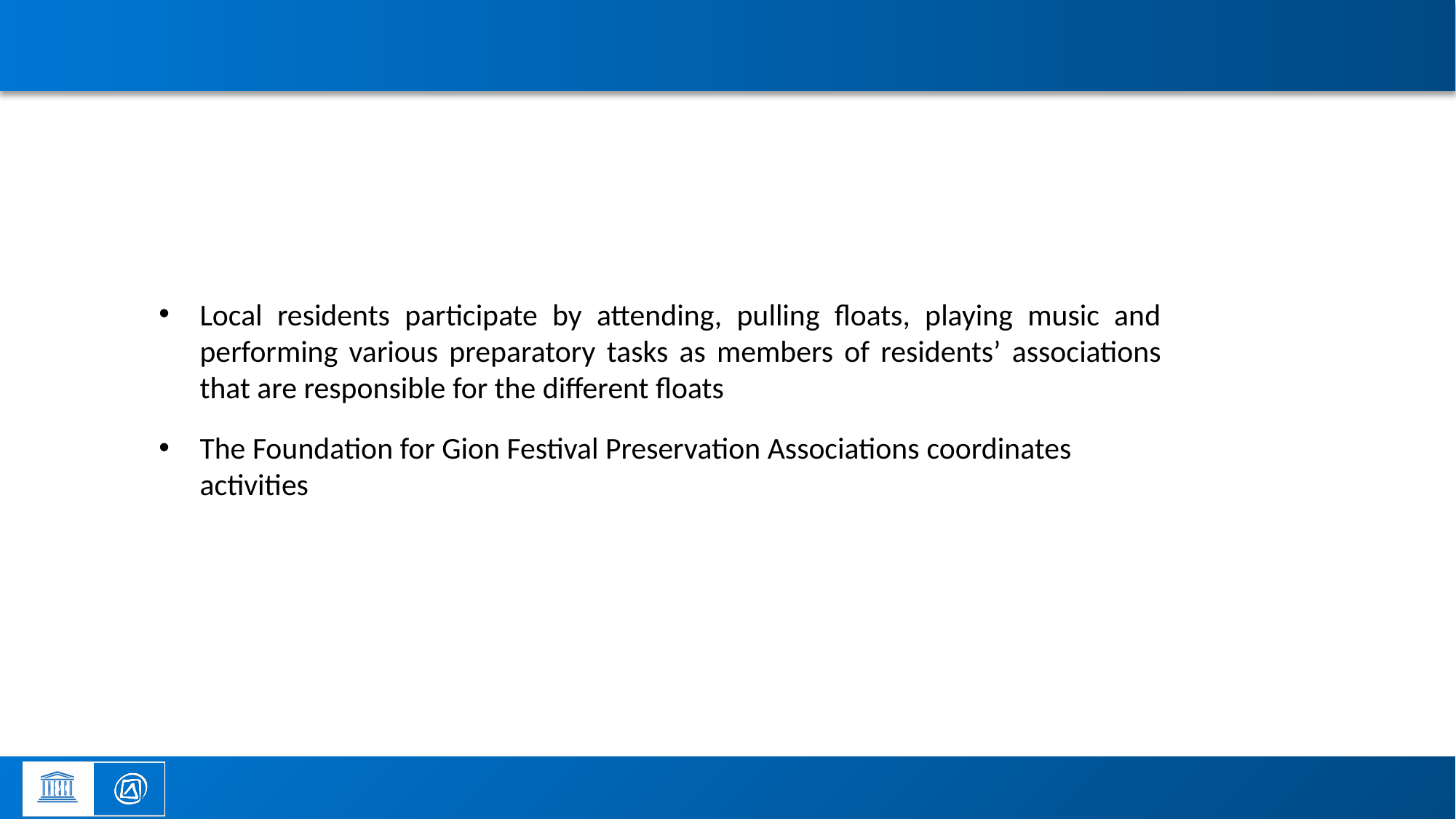

# Yamahoko float ceremony: community-led activities (2)
Local residents participate by attending, pulling floats, playing music and performing various preparatory tasks as members of residents’ associations that are responsible for the different floats
The Foundation for Gion Festival Preservation Associations coordinates activities